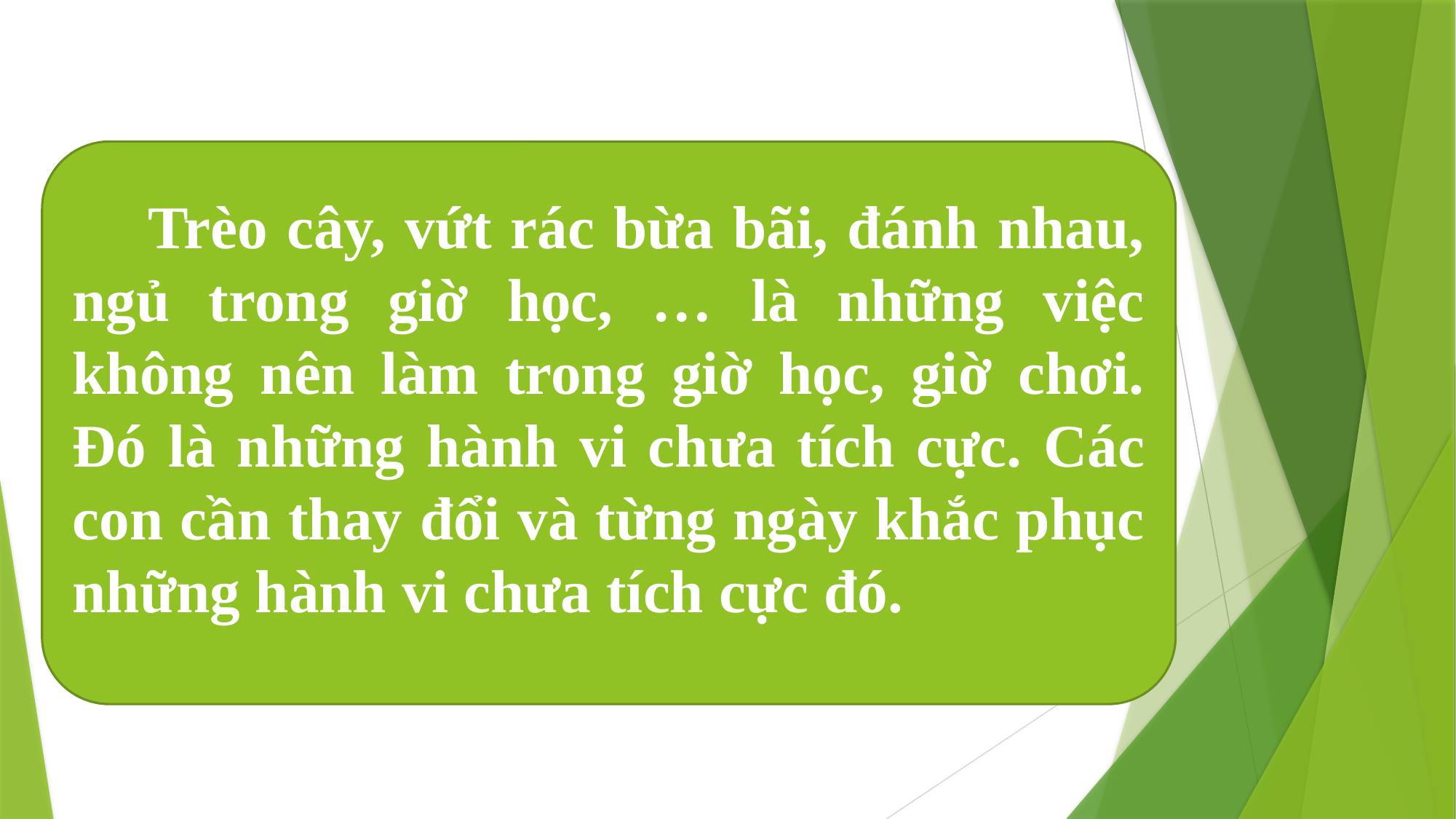

Trèo cây, vứt rác bừa bãi, đánh nhau, ngủ trong giờ học, … là những việc không nên làm trong giờ học, giờ chơi. Đó là những hành vi chưa tích cực. Các con cần thay đổi và từng ngày khắc phục những hành vi chưa tích cực đó.